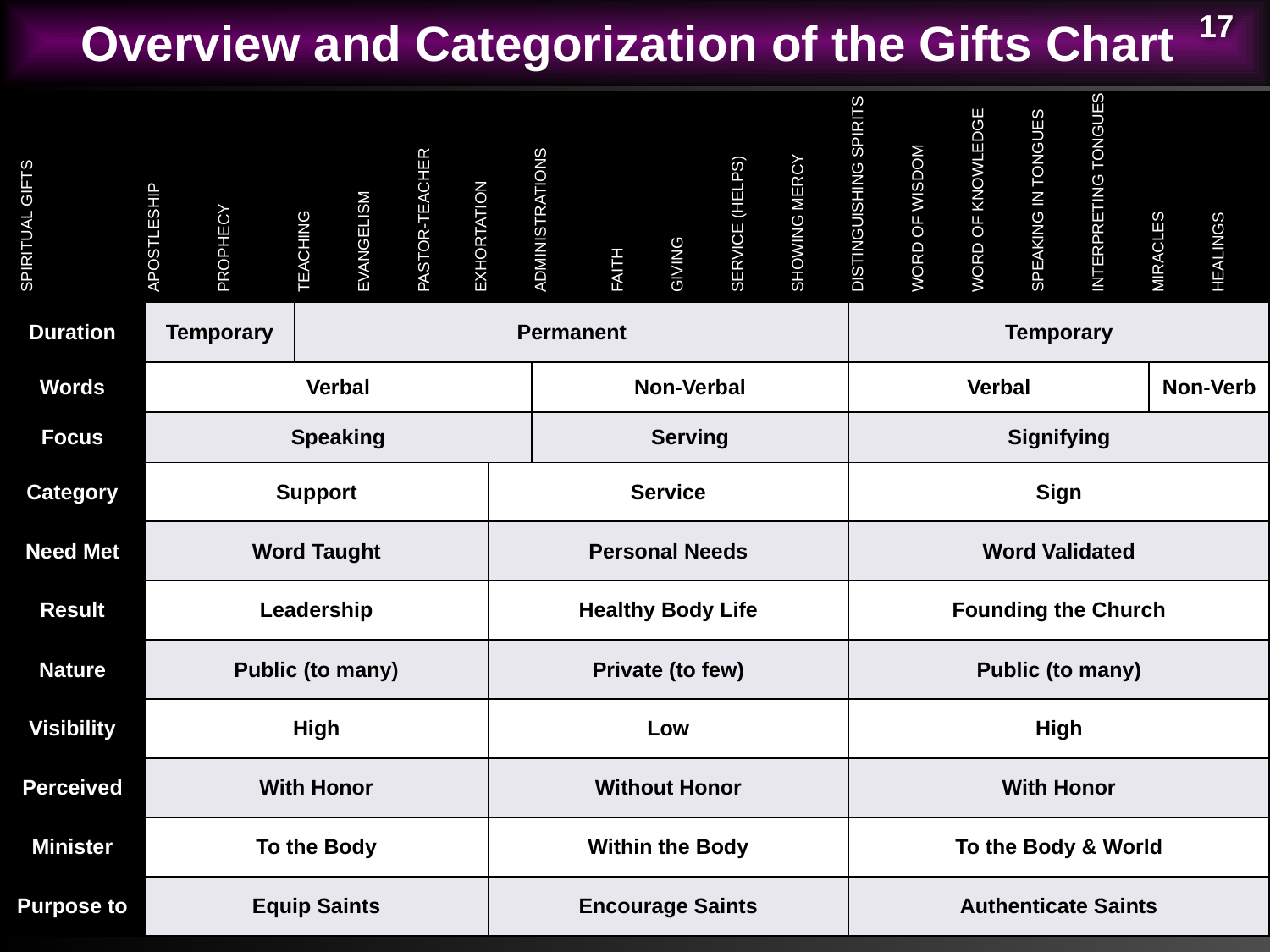

17

# Overview and Categorization of the Gifts Chart
| SPIRITUAL GIFTS | APOSTLESHIP | PROPHECY | TEACHING | EVANGELISM | PASTOR-TEACHER | EXHORTATION |  | ADMINISTRATIONS | FAITH | GIVING | SERVICE (HELPS) | SHOWING MERCY | DISTINGUISHING SPIRITS | WORD OF WISDOM | WORD OF KNOWLEDGE | SPEAKING IN TONGUES | INTERPRETING TONGUES | MIRACLES | HEALINGS |
| --- | --- | --- | --- | --- | --- | --- | --- | --- | --- | --- | --- | --- | --- | --- | --- | --- | --- | --- | --- |
| Duration | Temporary |  | Permanent |  |  |  |  |  |  |  |  |  | Temporary |  |  |  |  |  |  |
| Words | Verbal |  |  |  |  |  |  | Non-Verbal |  |  |  |  | Verbal |  |  |  |  | Non-Verb |  |
| Focus | Speaking |  |  |  |  |  |  | Serving |  |  |  |  | Signifying |  |  |  |  |  |  |
| Category | Support |  |  |  |  |  | Service |  |  |  |  |  | Sign |  |  |  |  |  |  |
| Need Met | Word Taught |  |  |  |  |  | Personal Needs |  |  |  |  |  | Word Validated |  |  |  |  |  |  |
| Result | Leadership |  |  |  |  |  | Healthy Body Life |  |  |  |  |  | Founding the Church |  |  |  |  |  |  |
| Nature | Public (to many) |  |  |  |  |  | Private (to few) |  |  |  |  |  | Public (to many) |  |  |  |  |  |  |
| Visibility | High |  |  |  |  |  | Low |  |  |  |  |  | High |  |  |  |  |  |  |
| Perceived | With Honor |  |  |  |  |  | Without Honor |  |  |  |  |  | With Honor |  |  |  |  |  |  |
| Minister | To the Body |  |  |  |  |  | Within the Body |  |  |  |  |  | To the Body & World |  |  |  |  |  |  |
| Purpose to | Equip Saints |  |  |  |  |  | Encourage Saints |  |  |  |  |  | Authenticate Saints |  |  |  |  |  |  |